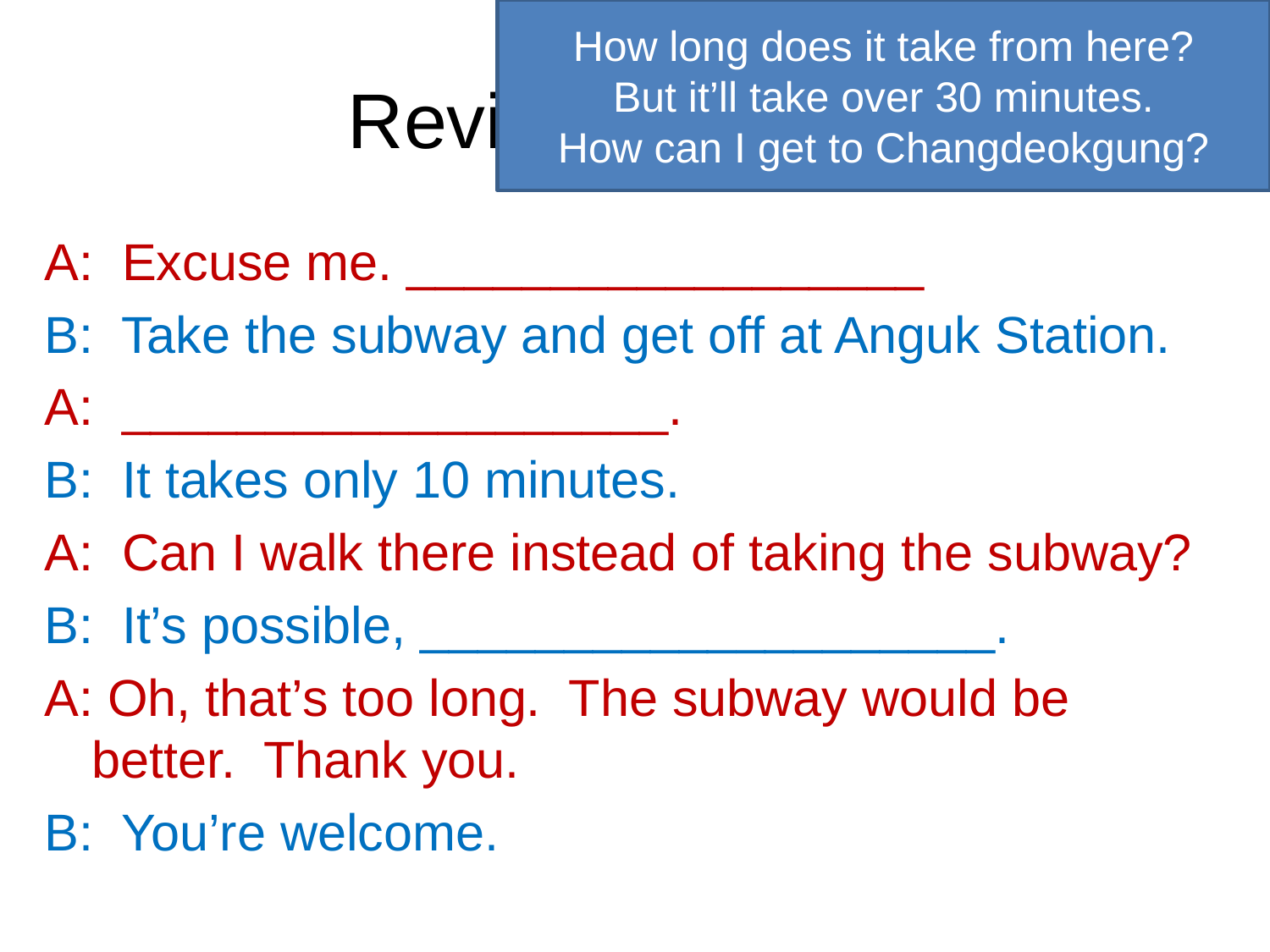

How long does it take from here?
But it’ll take over 30 minutes.
How can I get to Changdeokgung?
# Review (p.134B)
A:  Excuse me. __________________
B:  Take the subway and get off at Anguk Station.
A:  ___________________.
B:  It takes only 10 minutes.
A:  Can I walk there instead of taking the subway?
B:  It’s possible, ____________________.
A: Oh, that’s too long.  The subway would be better.  Thank you.
B:  You’re welcome.